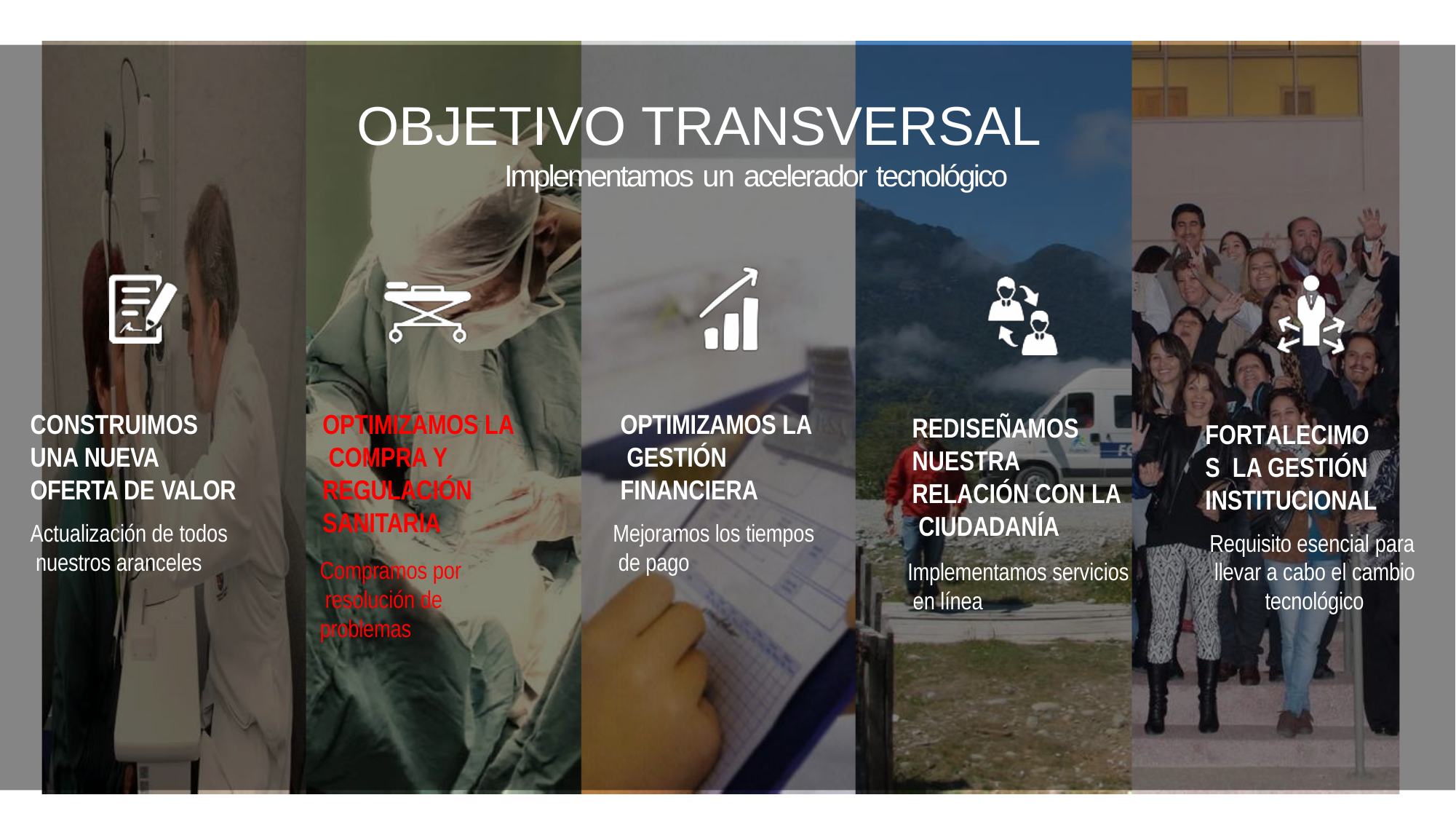

# OBJETIVO TRANSVERSAL
Implementamos un acelerador tecnológico

CONSTRUIMOS  UNA NUEVA  OFERTA DE VALOR
Actualización de todos  nuestros aranceles
OPTIMIZAMOS LA  COMPRA Y  REGULACIÓN  SANITARIA
Compramos por  resolución de  problemas
OPTIMIZAMOS LA  GESTIÓN  FINANCIERA
Mejoramos los tiempos  de pago
REDISEÑAMOS  NUESTRA  RELACIÓN CON LA  CIUDADANÍA
Implementamos servicios  en línea
FORTALECIMOS  LA GESTIÓN  INSTITUCIONAL
Requisito esencial para  llevar a cabo el cambio  tecnológico